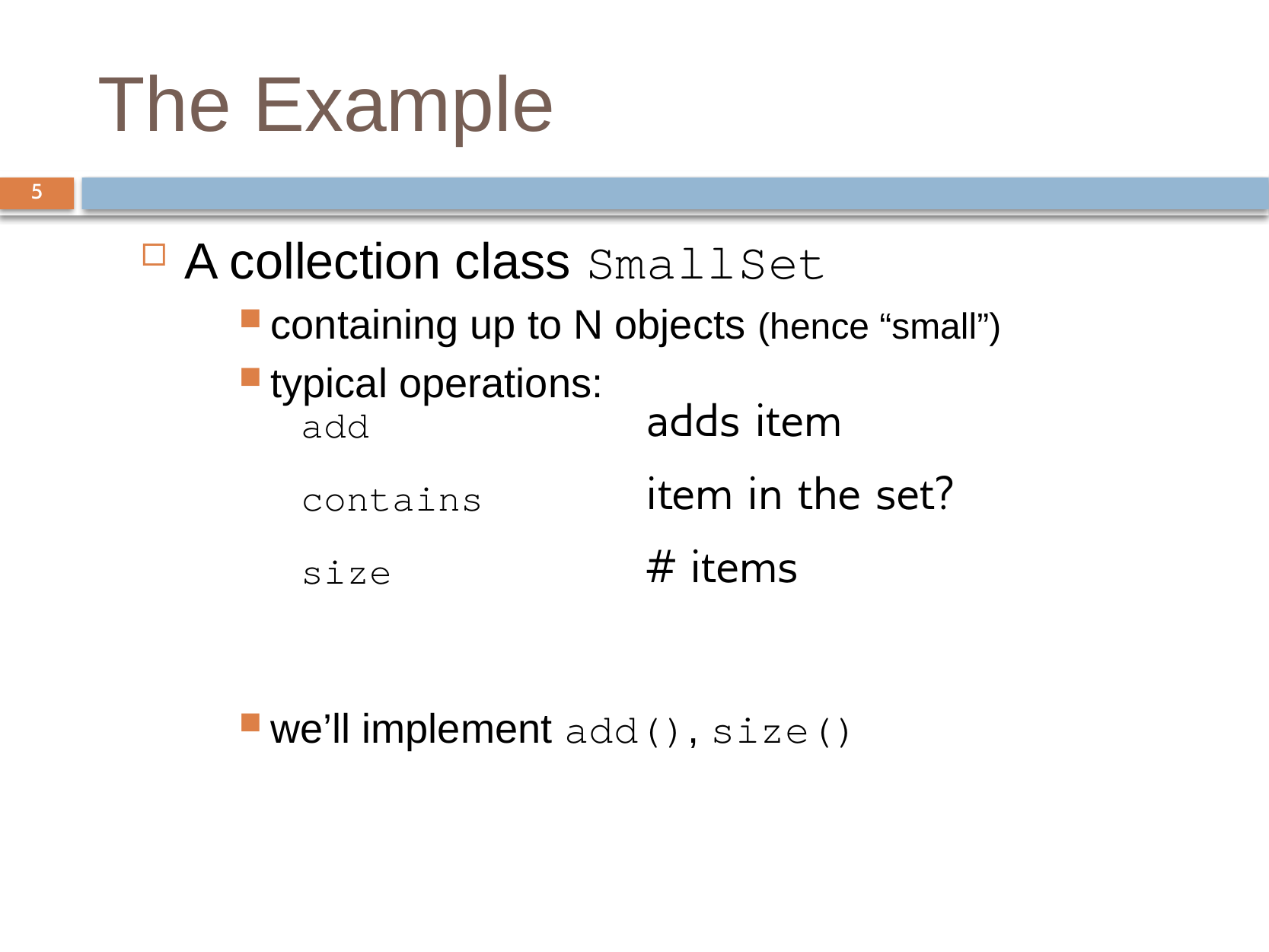

# The Example
5
A collection class SmallSet
containing up to N objects (hence “small”)
typical operations:

we’ll implement add(), size()
| add | adds item |
| --- | --- |
| contains | item in the set? |
| size | # items |